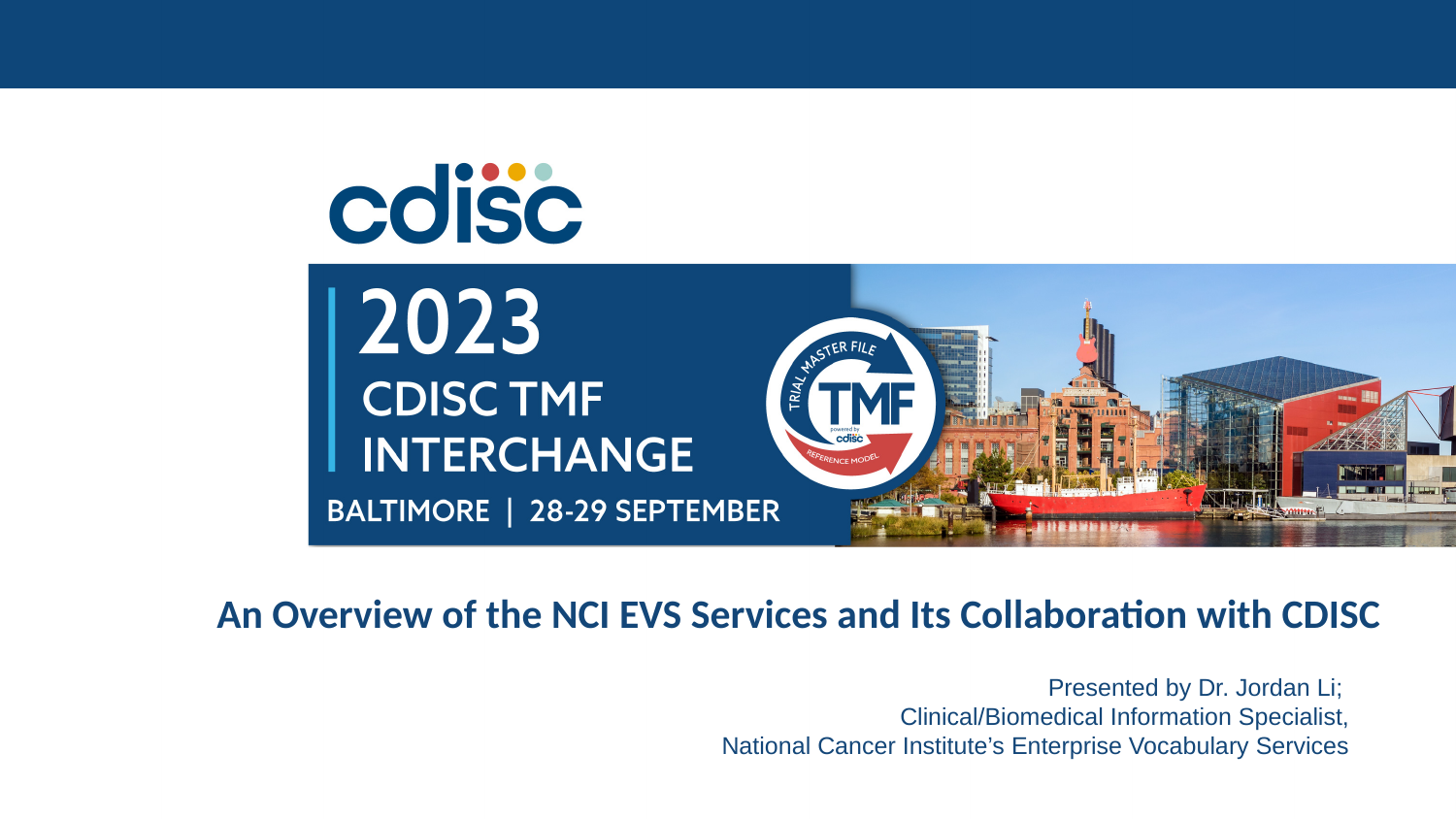

# An Overview of the NCI EVS Services and Its Collaboration with CDISC
Presented by Dr. Jordan Li;
Clinical/Biomedical Information Specialist,
National Cancer Institute’s Enterprise Vocabulary Services